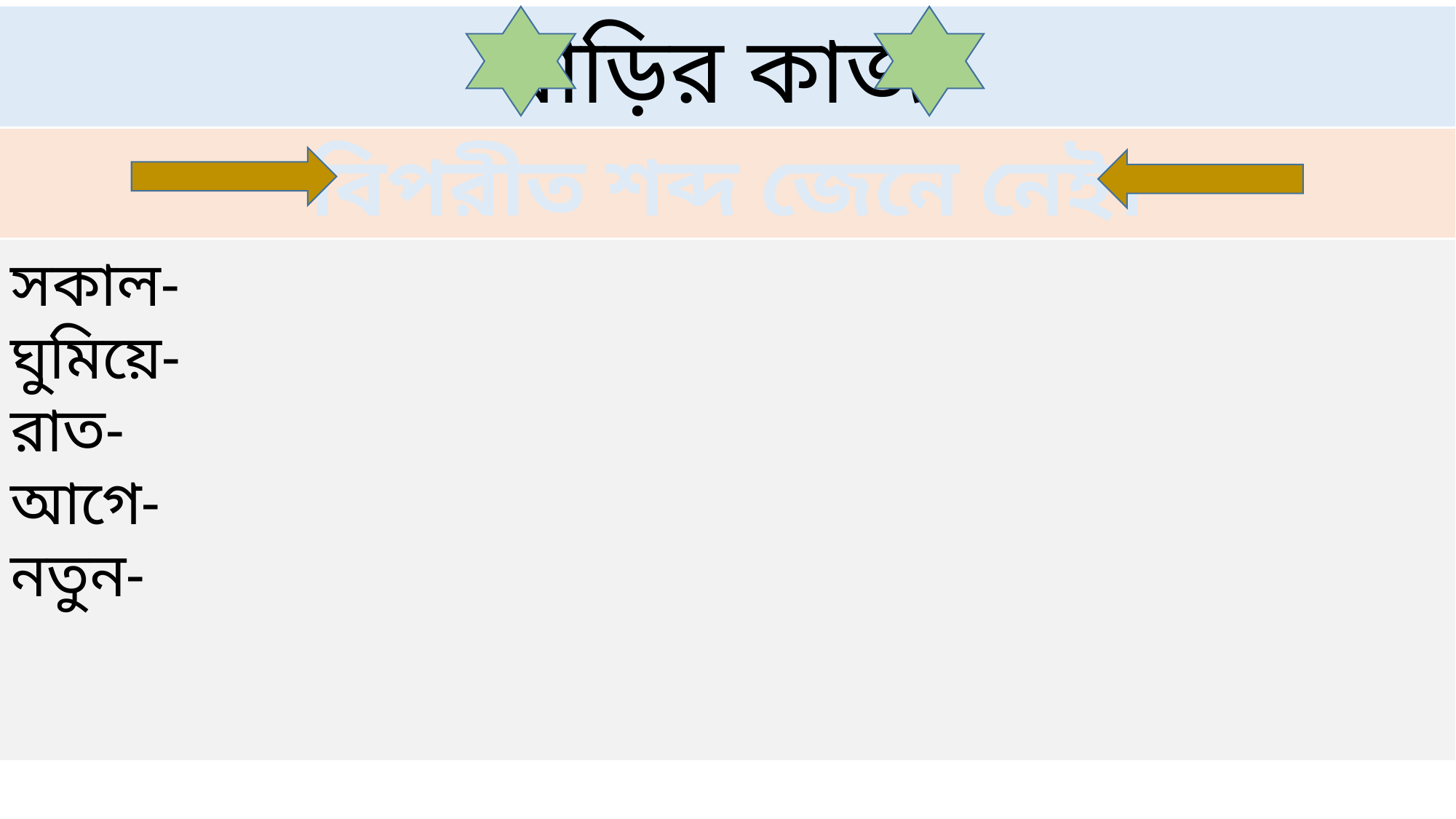

বাড়ির কাজ

বিপরীত শব্দ জেনে নেই।

সকাল-
ঘুমিয়ে-
রাত-
আগে-
নতুন-